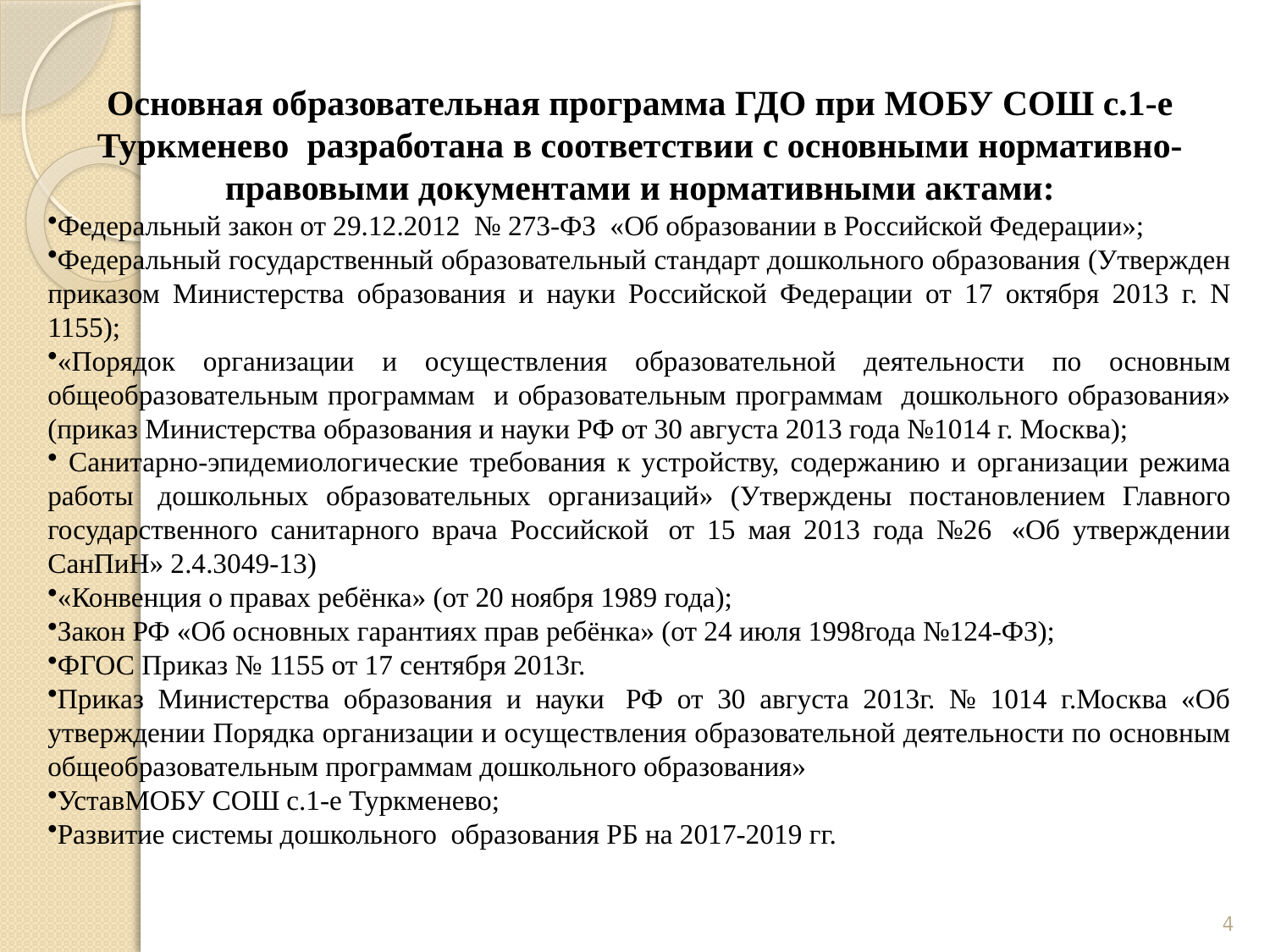

Основная образовательная программа ГДО при МОБУ СОШ с.1-е Туркменево  разработана в соответствии с основными нормативно-правовыми документами и нормативными актами:
Федеральный закон от 29.12.2012  № 273-ФЗ  «Об образовании в Российской Федерации»;
Федеральный государственный образовательный стандарт дошкольного образования (Утвержден приказом Министерства образования и науки Российской Федерации от 17 октября 2013 г. N 1155);
«Порядок организации и осуществления образовательной деятельности по основным общеобразовательным программам  и образовательным программам  дошкольного образования» (приказ Министерства образования и науки РФ от 30 августа 2013 года №1014 г. Москва);
 Санитарно-эпидемиологические требования к устройству, содержанию и организации режима работы  дошкольных образовательных организаций» (Утверждены постановлением Главного государственного санитарного врача Российской  от 15 мая 2013 года №26  «Об утверждении СанПиН» 2.4.3049-13)
«Конвенция о правах ребёнка» (от 20 ноября 1989 года);
Закон РФ «Об основных гарантиях прав ребёнка» (от 24 июля 1998года №124-ФЗ);
ФГОС Приказ № 1155 от 17 сентября 2013г.
Приказ Министерства образования и науки  РФ от 30 августа 2013г. № 1014 г.Москва «Об утверждении Порядка организации и осуществления образовательной деятельности по основным общеобразовательным программам дошкольного образования»
УставМОБУ СОШ с.1-е Туркменево;
Развитие системы дошкольного  образования РБ на 2017-2019 гг.

4